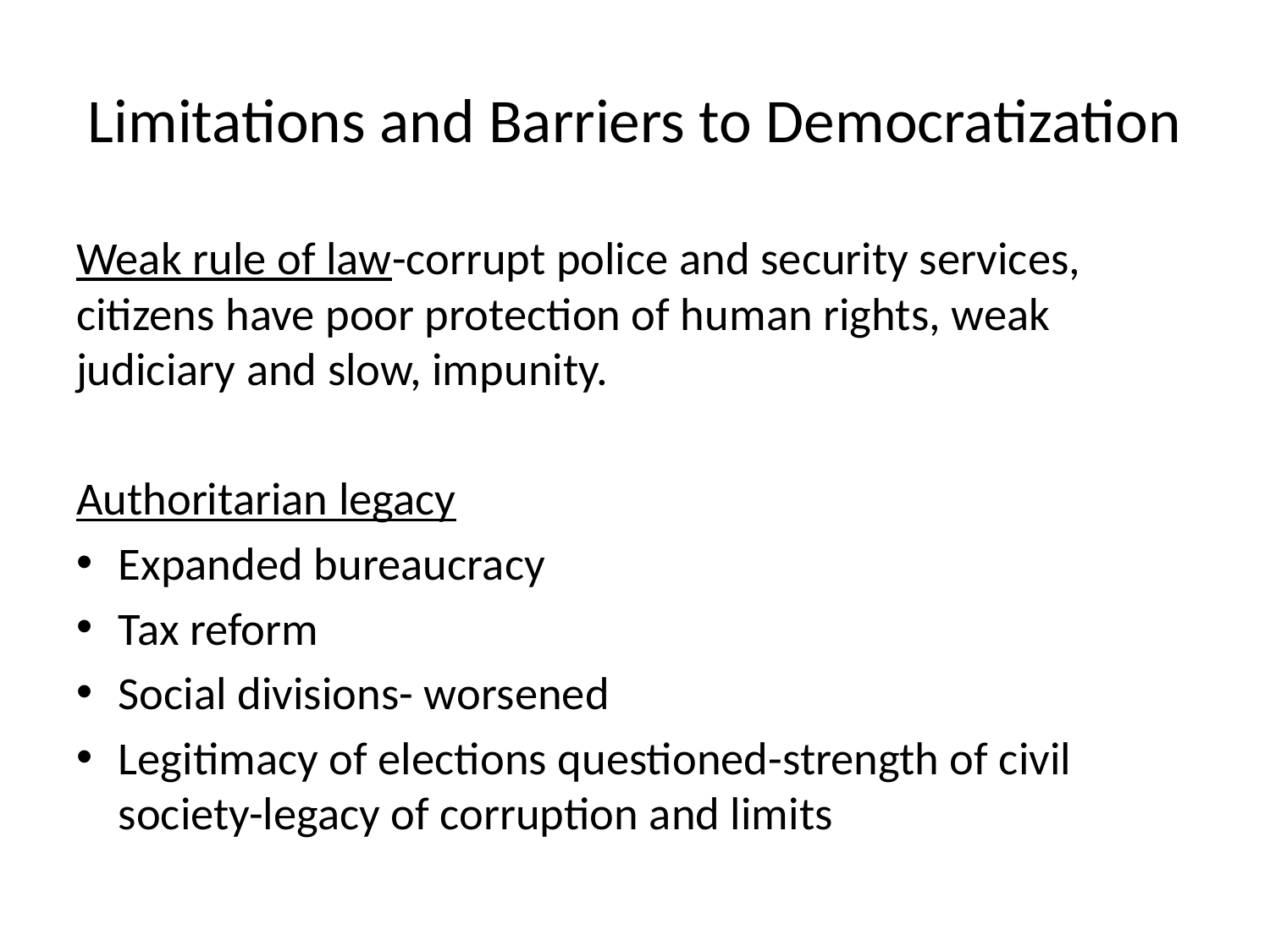

# Limitations and Barriers to Democratization
Weak rule of law-corrupt police and security services, citizens have poor protection of human rights, weak judiciary and slow, impunity.

Authoritarian legacy
Expanded bureaucracy
Tax reform
Social divisions- worsened
Legitimacy of elections questioned-strength of civil society-legacy of corruption and limits